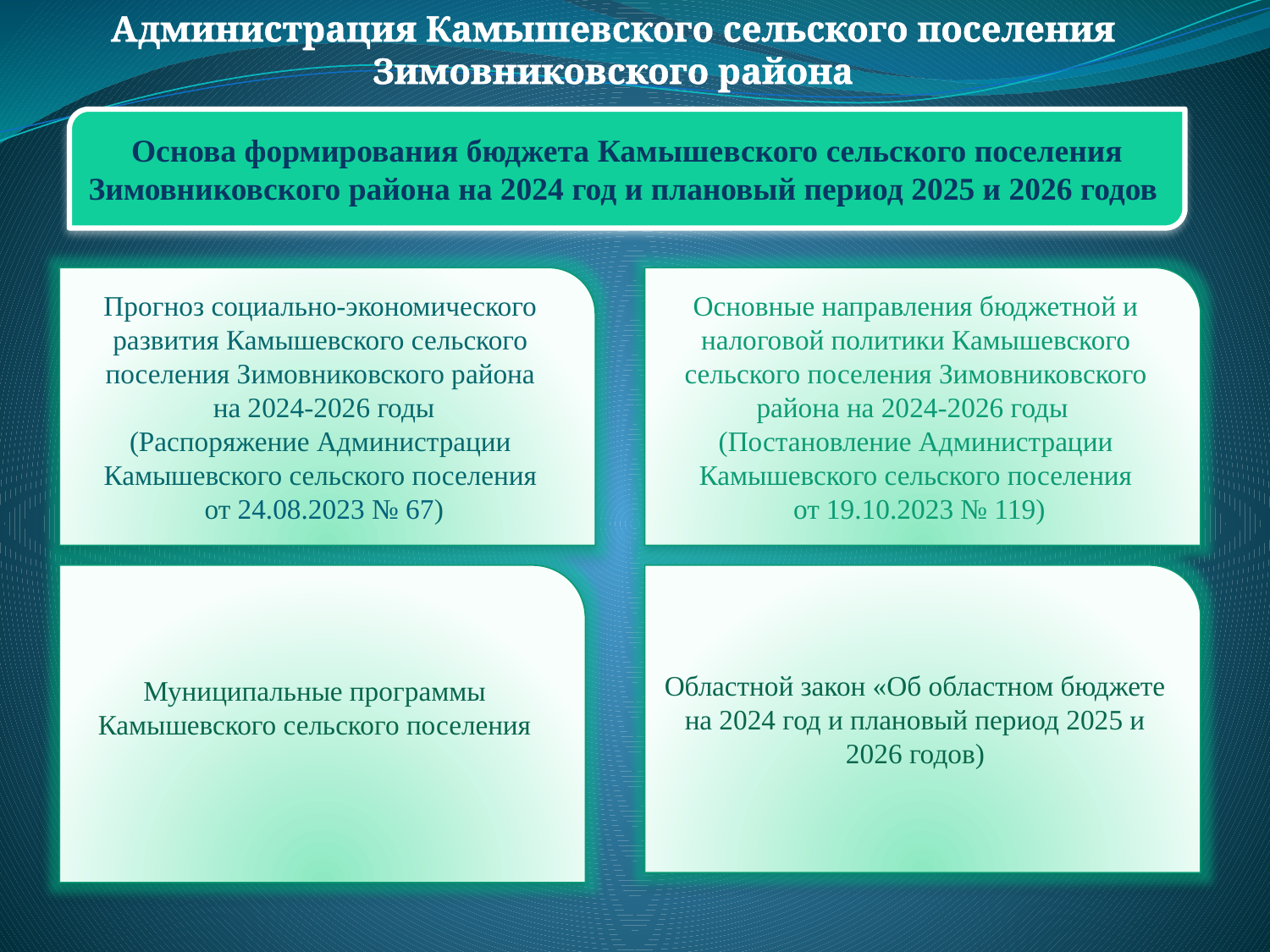

Администрация Камышевского сельского поселения Зимовниковского района
Основа формирования бюджета Камышевского сельского поселения Зимовниковского района на 2024 год и плановый период 2025 и 2026 годов
Прогноз социально-экономического развития Камышевского сельского поселения Зимовниковского района
 на 2024-2026 годы
(Распоряжение Администрации Камышевского сельского поселения
 от 24.08.2023 № 67)
Основные направления бюджетной и налоговой политики Камышевского сельского поселения Зимовниковского района на 2024-2026 годы
(Постановление Администрации Камышевского сельского поселения
 от 19.10.2023 № 119)
Муниципальные программы
Камышевского сельского поселения

Областной закон «Об областном бюджете на 2024 год и плановый период 2025 и 2026 годов)